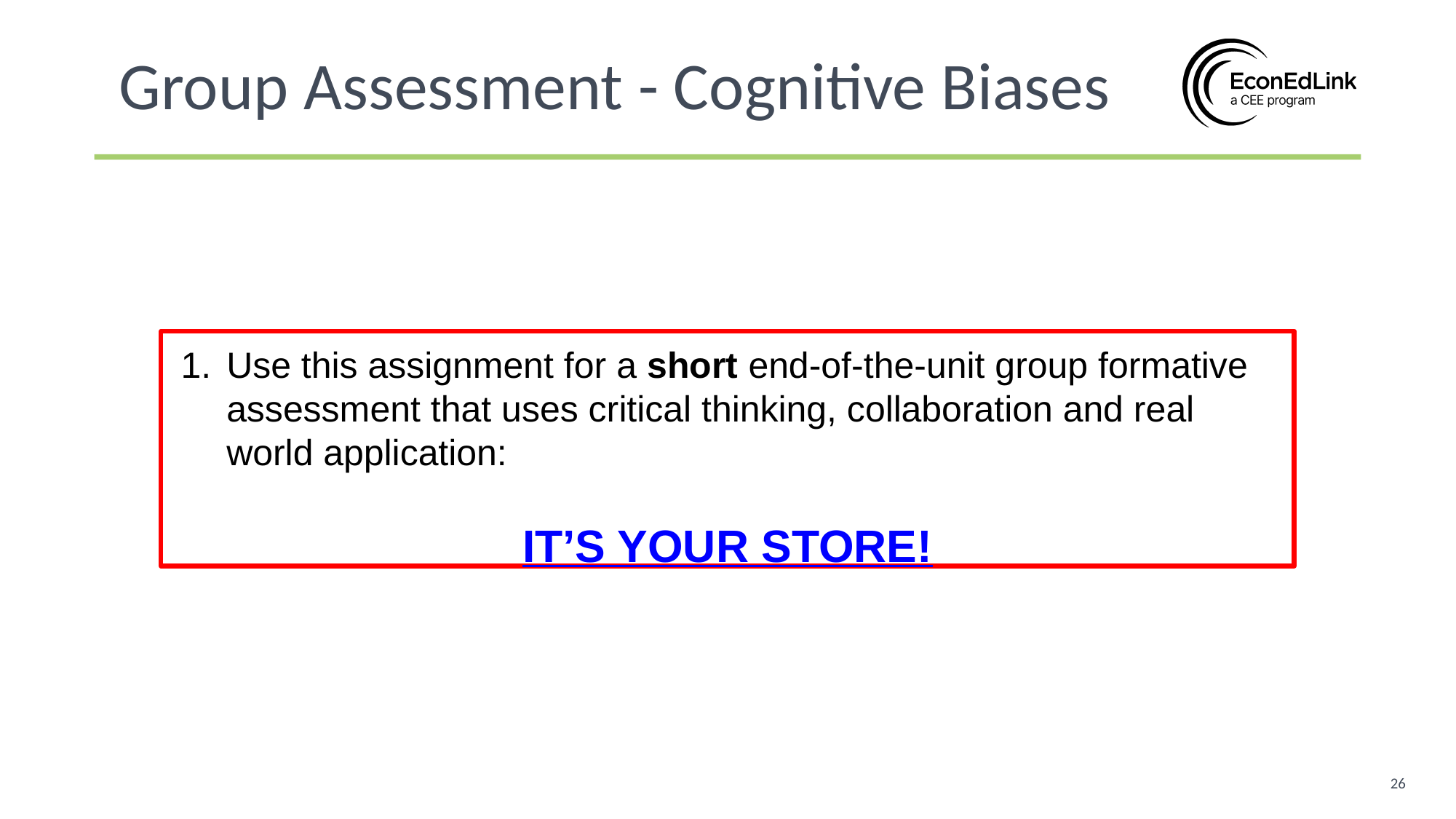

Group Assessment - Cognitive Biases
Use this assignment for a short end-of-the-unit group formative assessment that uses critical thinking, collaboration and real world application:

IT’S YOUR STORE!
26